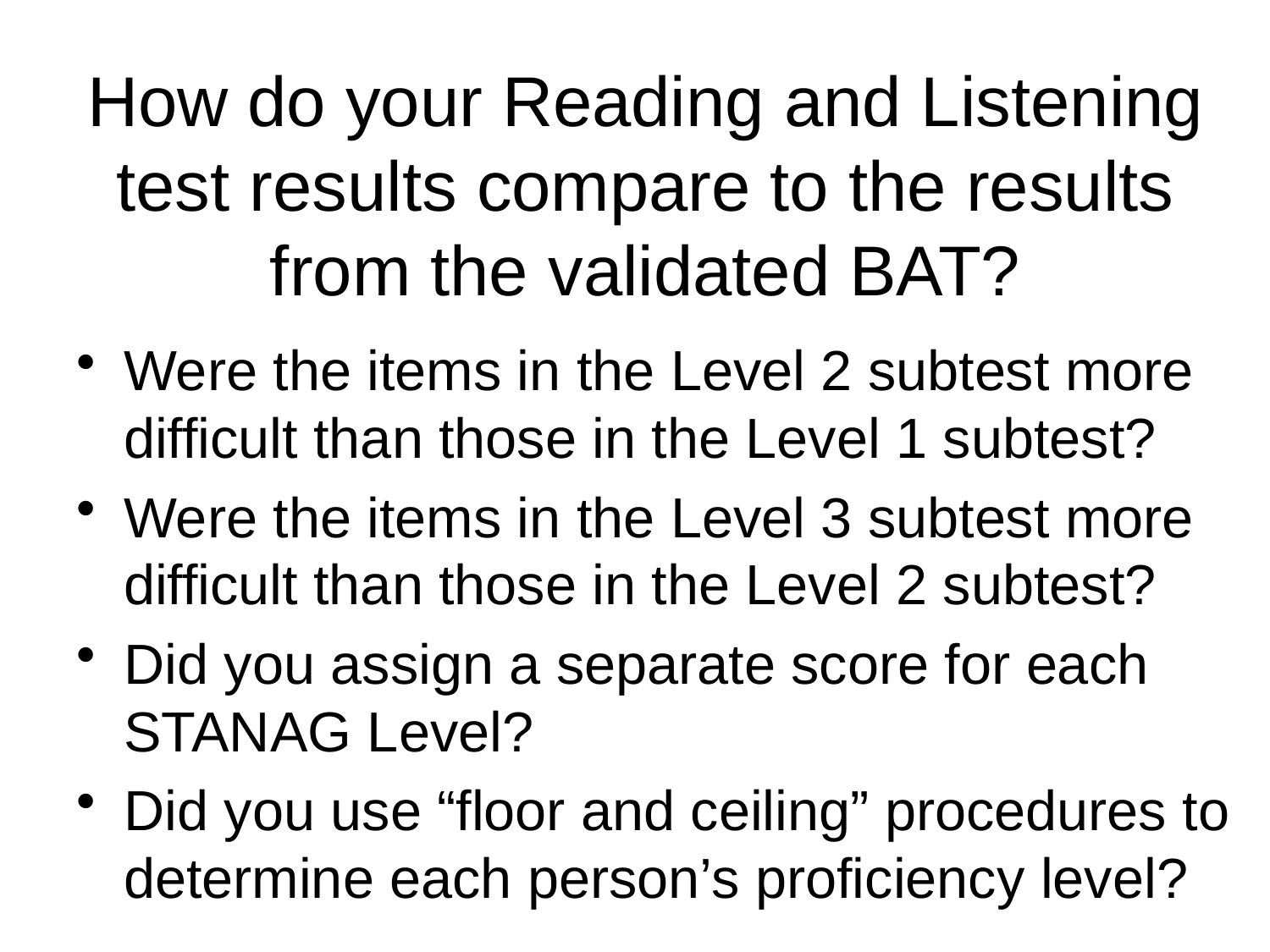

# How do your Reading and Listening test results compare to the results from the validated BAT?
Were the items in the Level 2 subtest more difficult than those in the Level 1 subtest?
Were the items in the Level 3 subtest more difficult than those in the Level 2 subtest?
Did you assign a separate score for each STANAG Level?
Did you use “floor and ceiling” procedures to determine each person’s proficiency level?